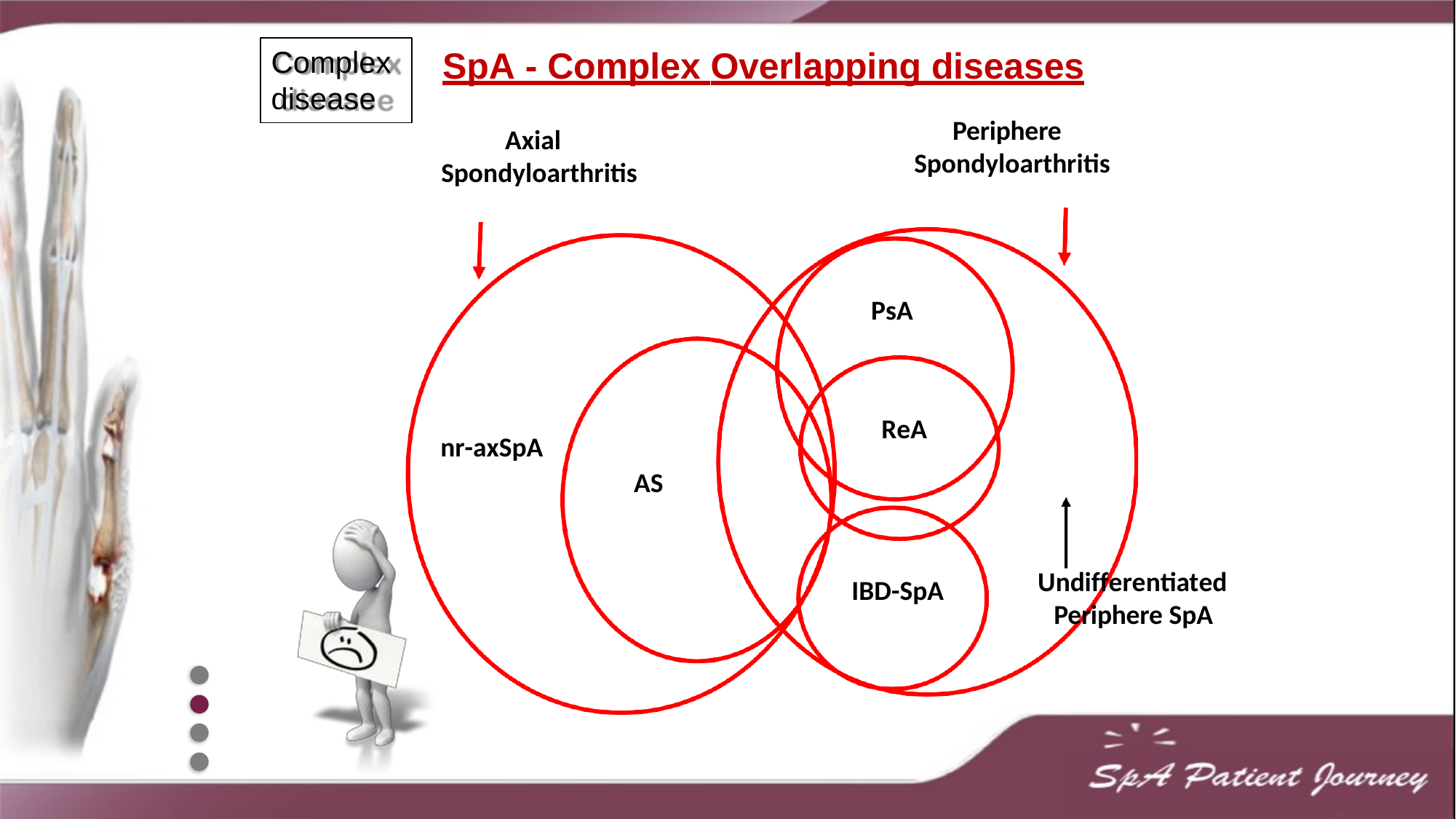

SpA - Complex Overlapping diseases
# Complex  disease

Periphere  Spondyloarthritis
Axial  Spondyloarthritis

PsA
ReA
nr-axSpA
AS

Undifferentiated  Periphere SpA
IBD-SpA

●
●
●
●